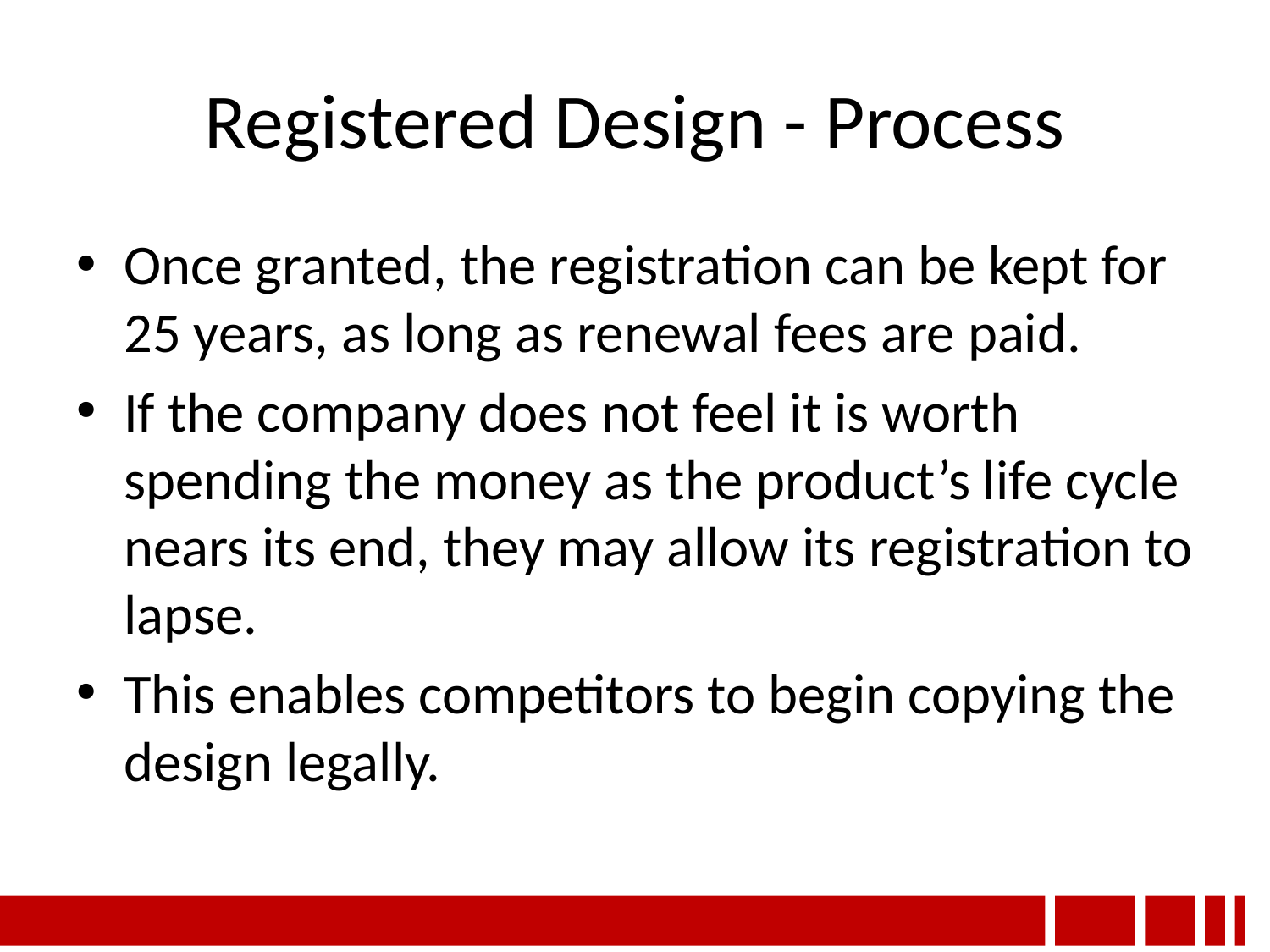

# Registered Design - Process
Once granted, the registration can be kept for 25 years, as long as renewal fees are paid.
If the company does not feel it is worth spending the money as the product’s life cycle nears its end, they may allow its registration to lapse.
This enables competitors to begin copying the design legally.